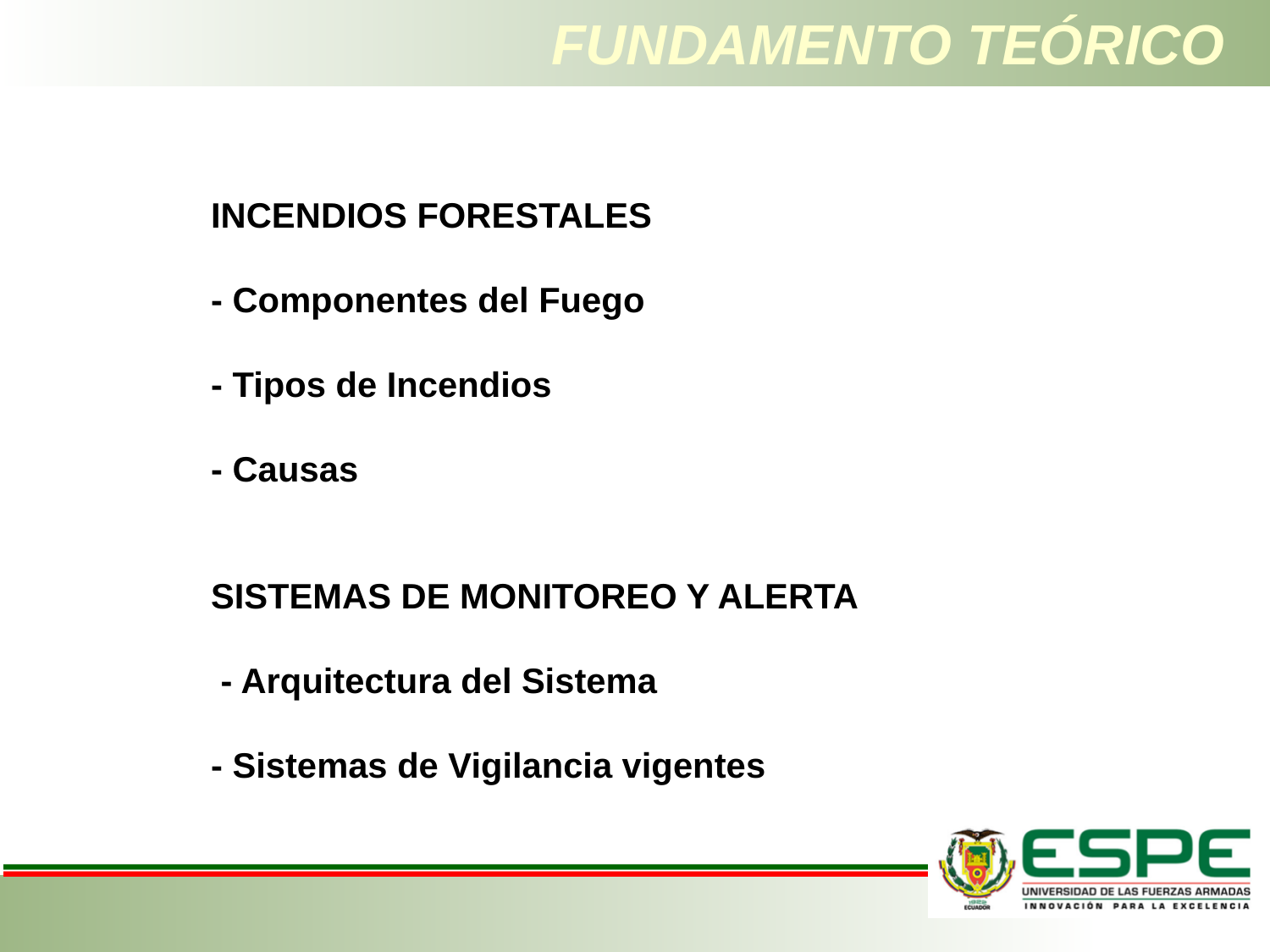

# FUNDAMENTO TEÓRICO
INCENDIOS FORESTALES

- Componentes del Fuego

- Tipos de Incendios

- Causas

SISTEMAS DE MONITOREO Y ALERTA

 - Arquitectura del Sistema

- Sistemas de Vigilancia vigentes